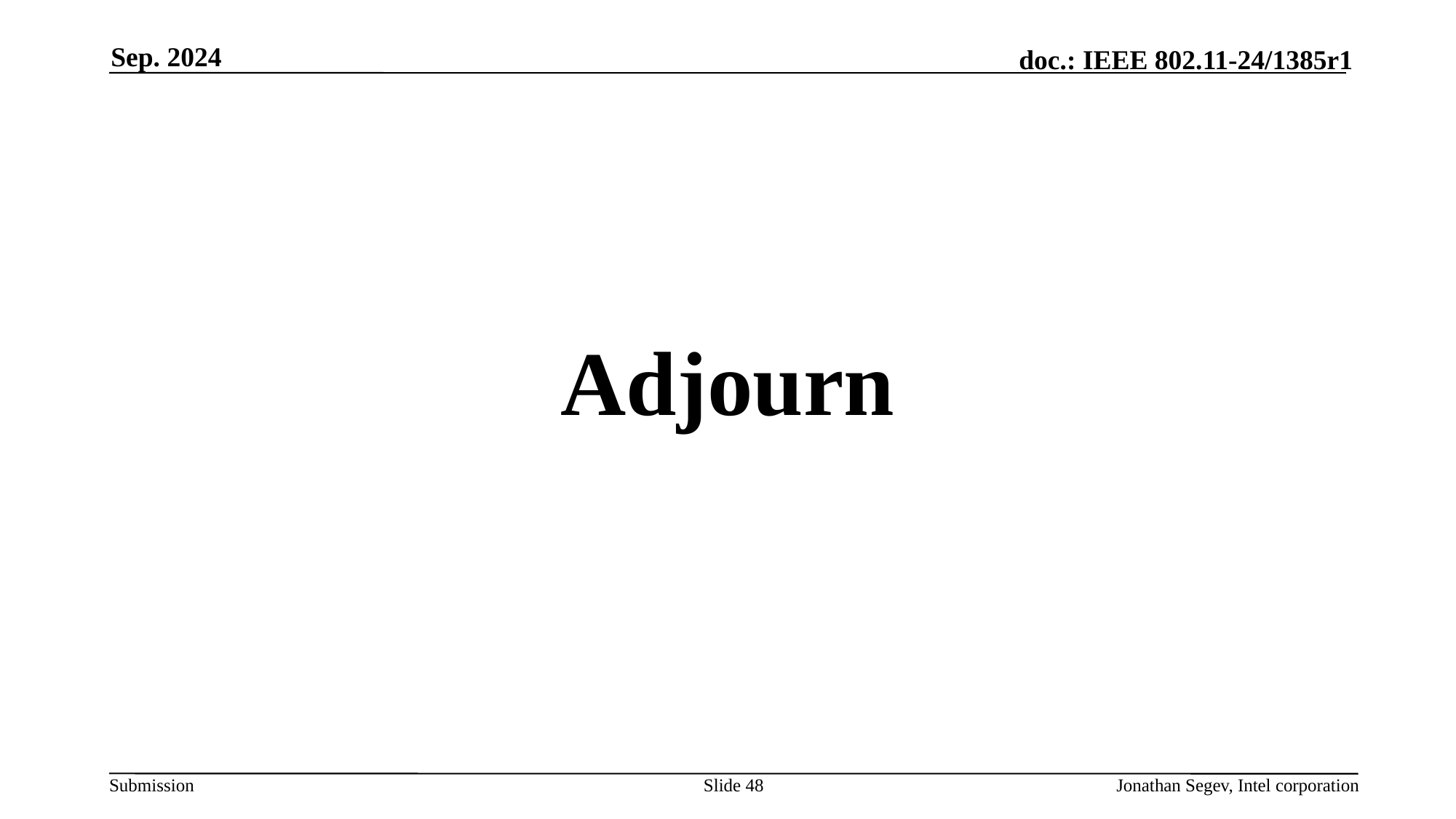

Sep. 2024

Adjourn
Slide 48
Jonathan Segev, Intel corporation